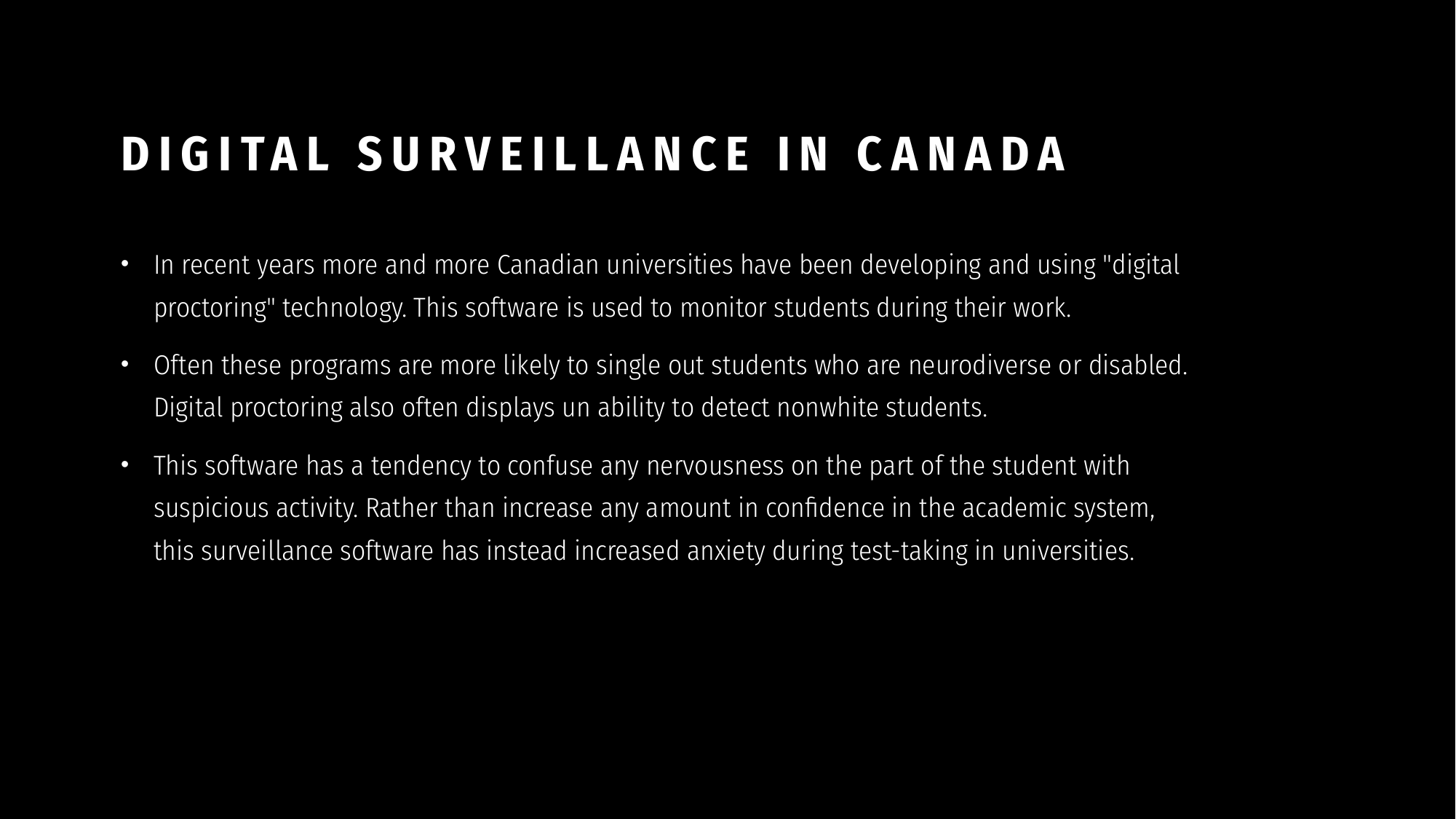

# Digital Surveillance in Canada
In recent years more and more Canadian universities have been developing and using "digital proctoring" technology. This software is used to monitor students during their work.
Often these programs are more likely to single out students who are neurodiverse or disabled. Digital proctoring also often displays un ability to detect nonwhite students.
This software has a tendency to confuse any nervousness on the part of the student with suspicious activity. Rather than increase any amount in confidence in the academic system, this surveillance software has instead increased anxiety during test-taking in universities.